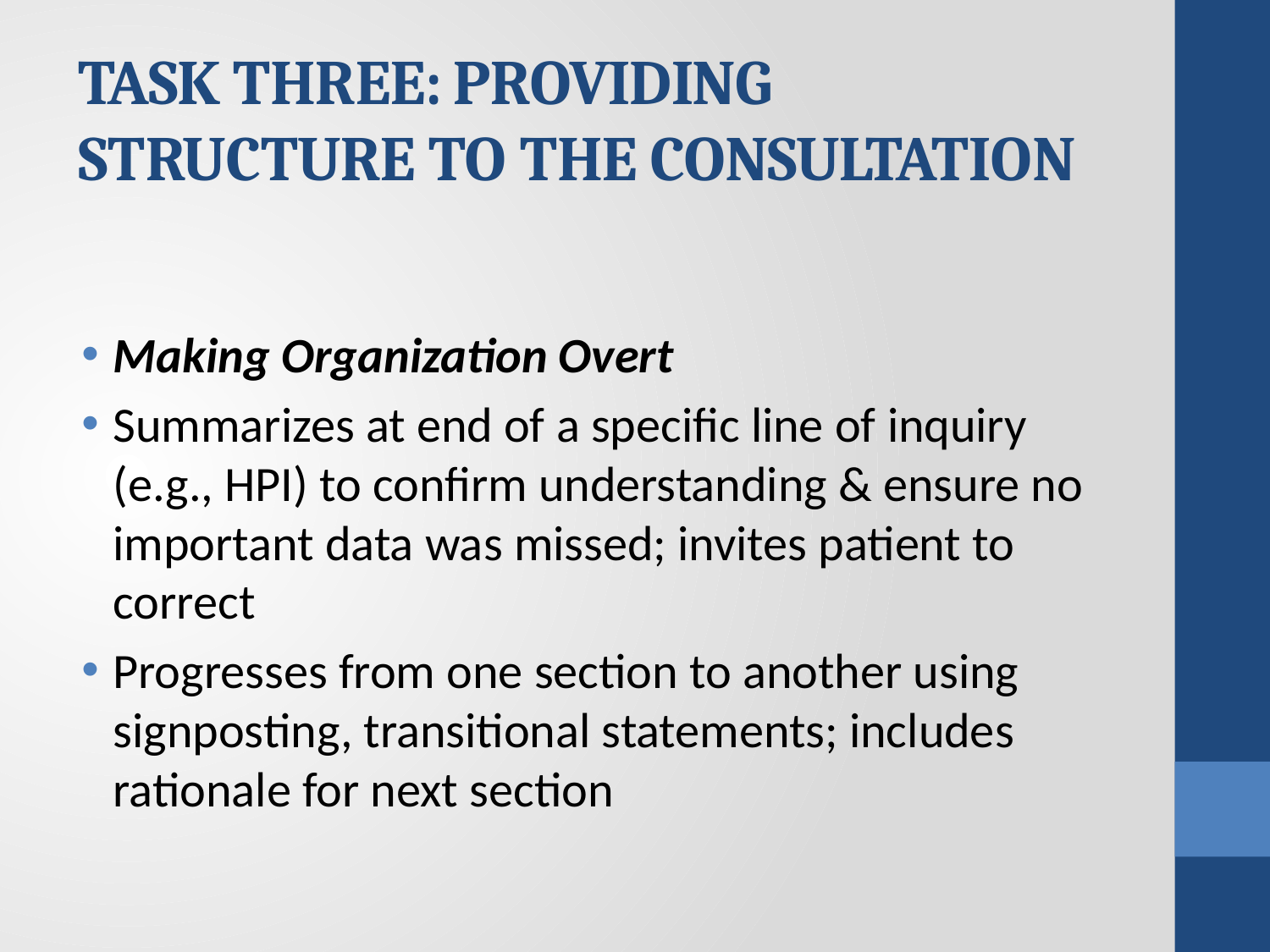

# TASK THREE: PROVIDING STRUCTURE TO THE CONSULTATION
Making Organization Overt
Summarizes at end of a specific line of inquiry (e.g., HPI) to confirm understanding & ensure no important data was missed; invites patient to correct
Progresses from one section to another using signposting, transitional statements; includes rationale for next section